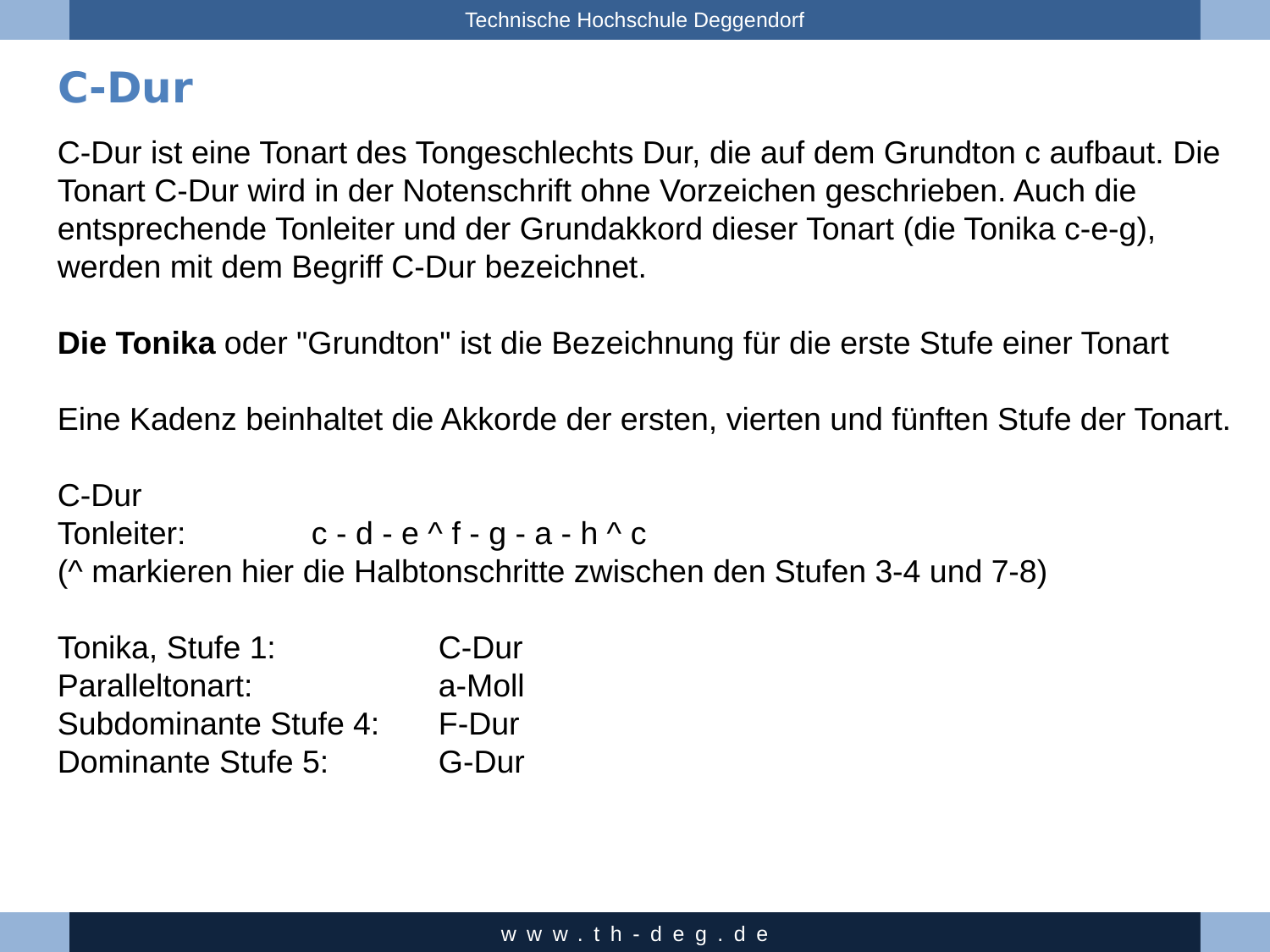

# C-Dur
C-Dur ist eine Tonart des Tongeschlechts Dur, die auf dem Grundton c aufbaut. Die Tonart C-Dur wird in der Notenschrift ohne Vorzeichen geschrieben. Auch die entsprechende Tonleiter und der Grundakkord dieser Tonart (die Tonika c-e-g), werden mit dem Begriff C-Dur bezeichnet.

Die Tonika oder "Grundton" ist die Bezeichnung für die erste Stufe einer Tonart

Eine Kadenz beinhaltet die Akkorde der ersten, vierten und fünften Stufe der Tonart.

C-Dur
Tonleiter: 	c - d - e ^ f - g - a - h ^ c
(^ markieren hier die Halbtonschritte zwischen den Stufen 3-4 und 7-8)

Tonika, Stufe 1:    	C-Dur
Paralleltonart: 		a-Moll
Subdominante Stufe 4: 	F-Dur
Dominante Stufe 5: 	G-Dur